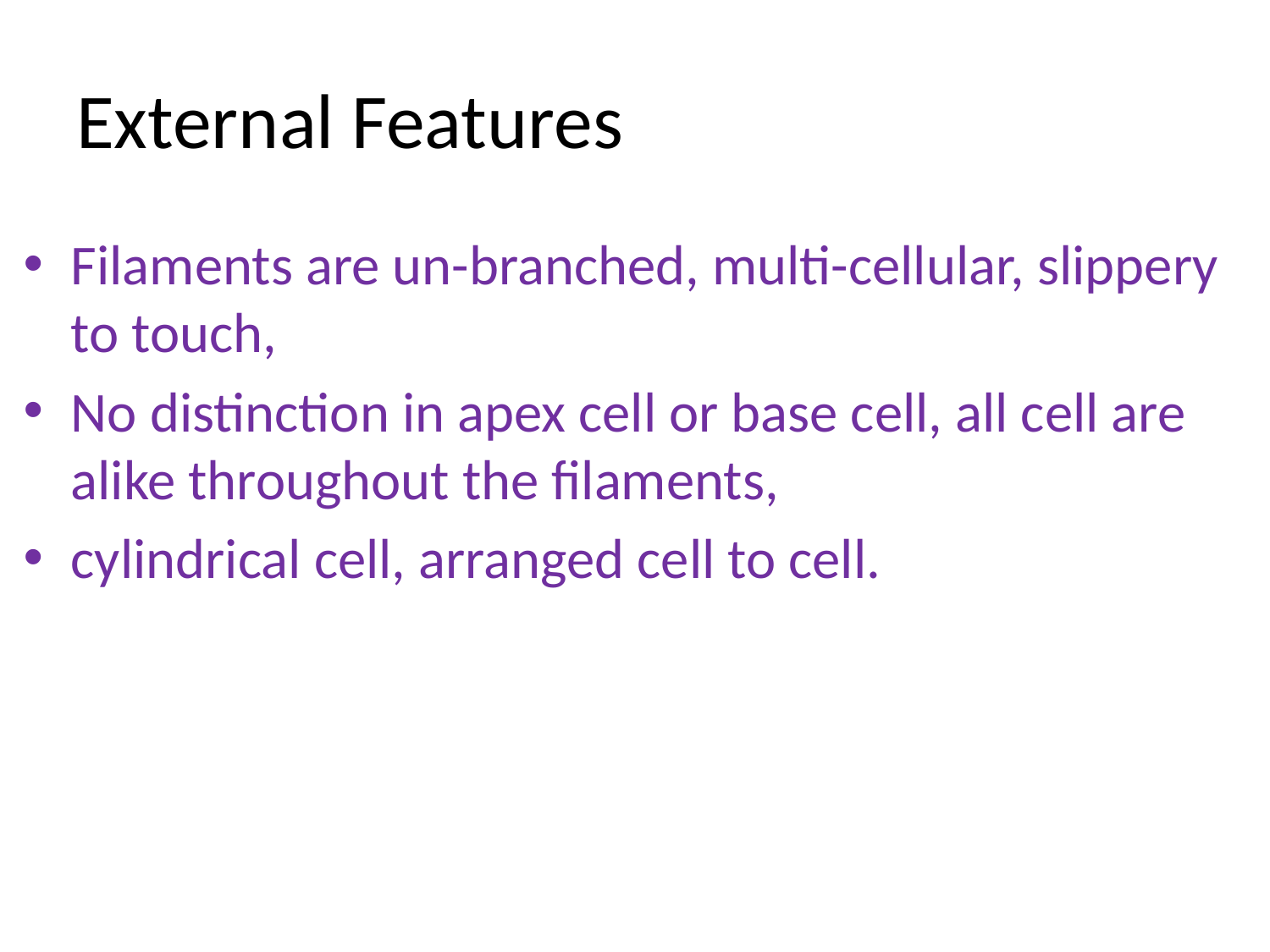

# External Features
Filaments are un-branched, multi-cellular, slippery to touch,
No distinction in apex cell or base cell, all cell are alike throughout the filaments,
cylindrical cell, arranged cell to cell.